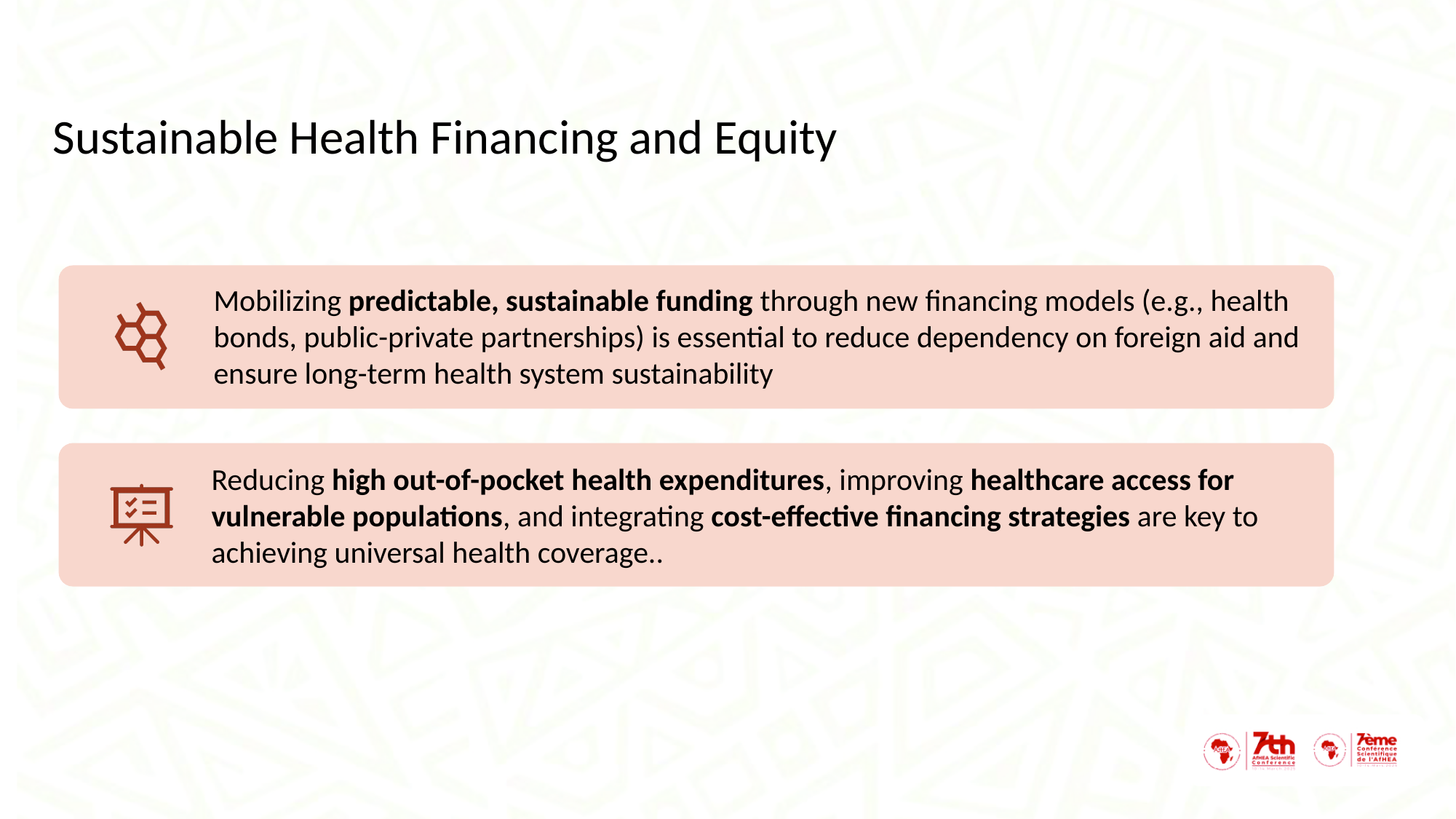

Sustainable Health Financing and Equity
Mobilizing predictable, sustainable funding through new financing models (e.g., health bonds, public-private partnerships) is essential to reduce dependency on foreign aid and ensure long-term health system sustainability
Reducing high out-of-pocket health expenditures, improving healthcare access for vulnerable populations, and integrating cost-effective financing strategies are key to achieving universal health coverage..